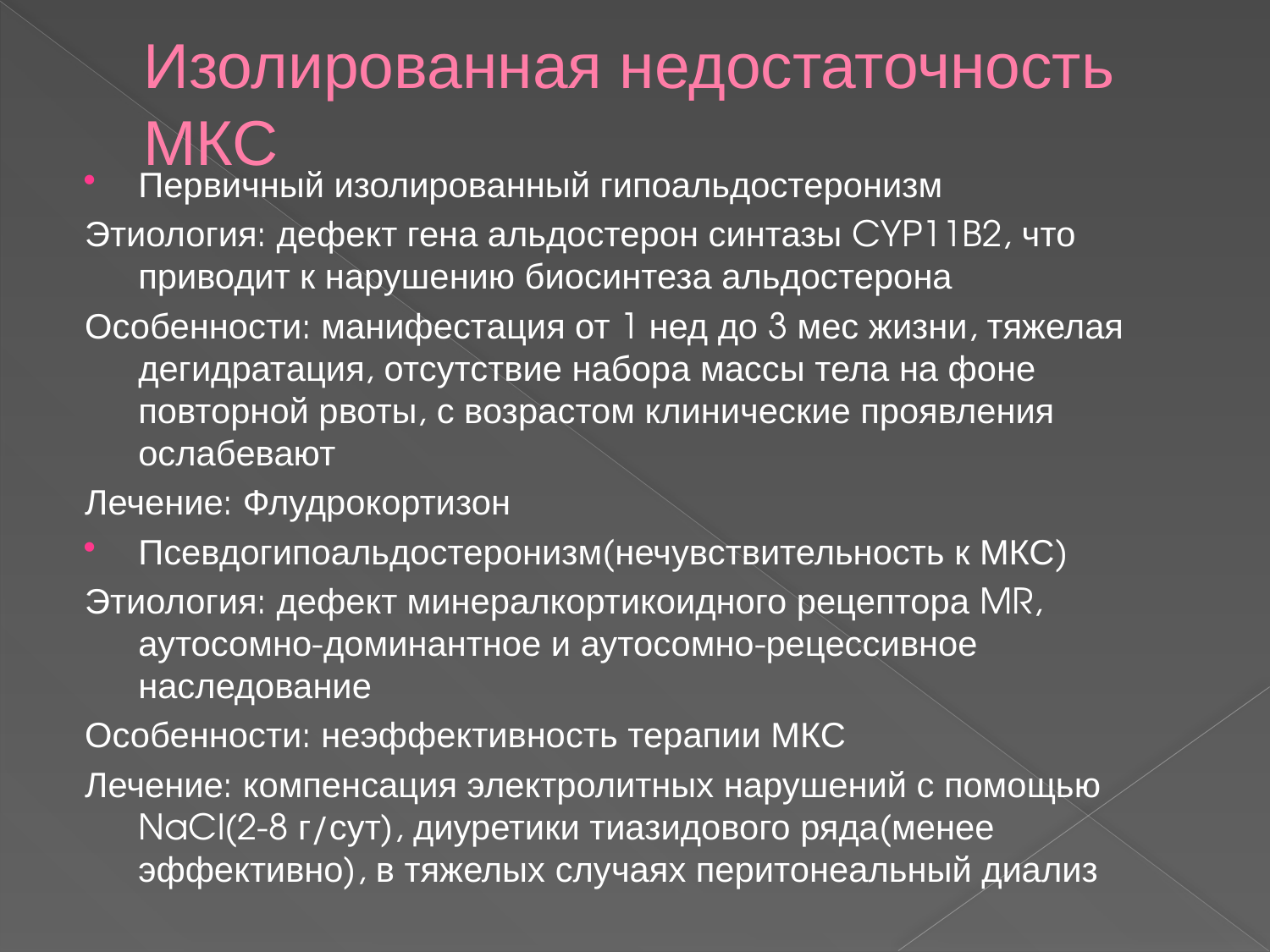

# Изолированная недостаточность МКС
Первичный изолированный гипоальдостеронизм
Этиология: дефект гена альдостерон синтазы CYP11B2, что приводит к нарушению биосинтеза альдостерона
Особенности: манифестация от 1 нед до 3 мес жизни, тяжелая дегидратация, отсутствие набора массы тела на фоне повторной рвоты, с возрастом клинические проявления ослабевают
Лечение: Флудрокортизон
Псевдогипоальдостеронизм(нечувствительность к МКС)
Этиология: дефект минералкортикоидного рецептора MR, аутосомно-доминантное и аутосомно-рецессивное наследование
Особенности: неэффективность терапии МКС
Лечение: компенсация электролитных нарушений с помощью NaCl(2-8 г/сут), диуретики тиазидового ряда(менее эффективно), в тяжелых случаях перитонеальный диализ